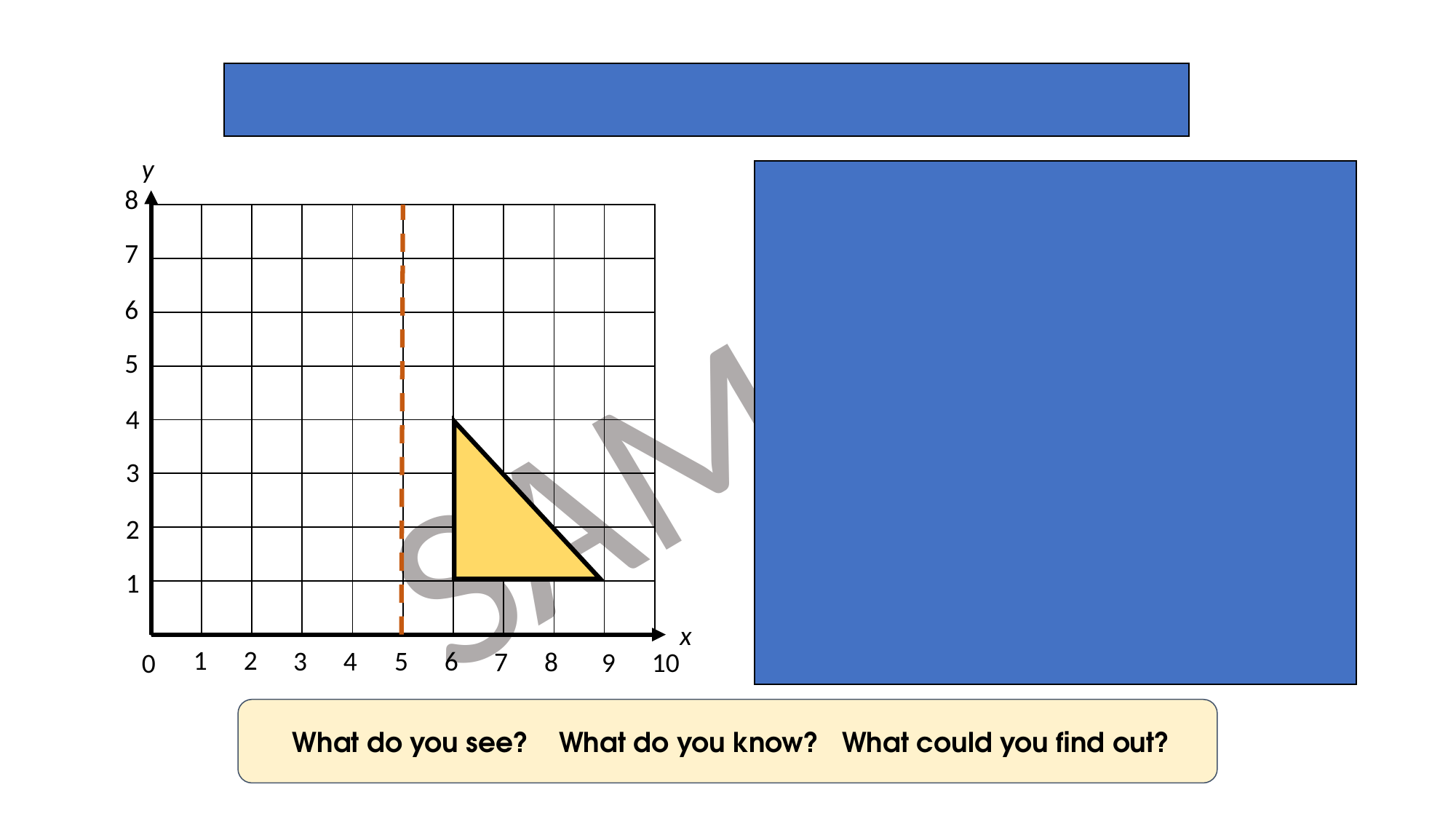

Reflect the triangle in the mirror line.
y
y

8
8
|  |  |  |  |  |  |  |  |  |  |
| --- | --- | --- | --- | --- | --- | --- | --- | --- | --- |
|  |  |  |  |  |  |  |  |  |  |
|  |  |  |  |  |  |  |  |  |  |
|  |  |  |  |  |  |  |  |  |  |
|  |  |  |  |  |  |  |  |  |  |
|  |  |  |  |  |  |  |  |  |  |
|  |  |  |  |  |  |  |  |  |  |
|  |  |  |  |  |  |  |  |  |  |
|  |  |  |  |  |  |  |  |  |  |
| --- | --- | --- | --- | --- | --- | --- | --- | --- | --- |
|  |  |  |  |  |  |  |  |  |  |
|  |  |  |  |  |  |  |  |  |  |
|  |  |  |  |  |  |  |  |  |  |
|  |  |  |  |  |  |  |  |  |  |
|  |  |  |  |  |  |  |  |  |  |
|  |  |  |  |  |  |  |  |  |  |
|  |  |  |  |  |  |  |  |  |  |
7
7
6
6
5
5
4
4

3
3
2
2
1
1
x
x
1
2
5
6
1
2
3
4
5
6
7
8
3
4
9
10
7
8
0
9
10
0
 What do you see?    What do you know?   What could you find out?